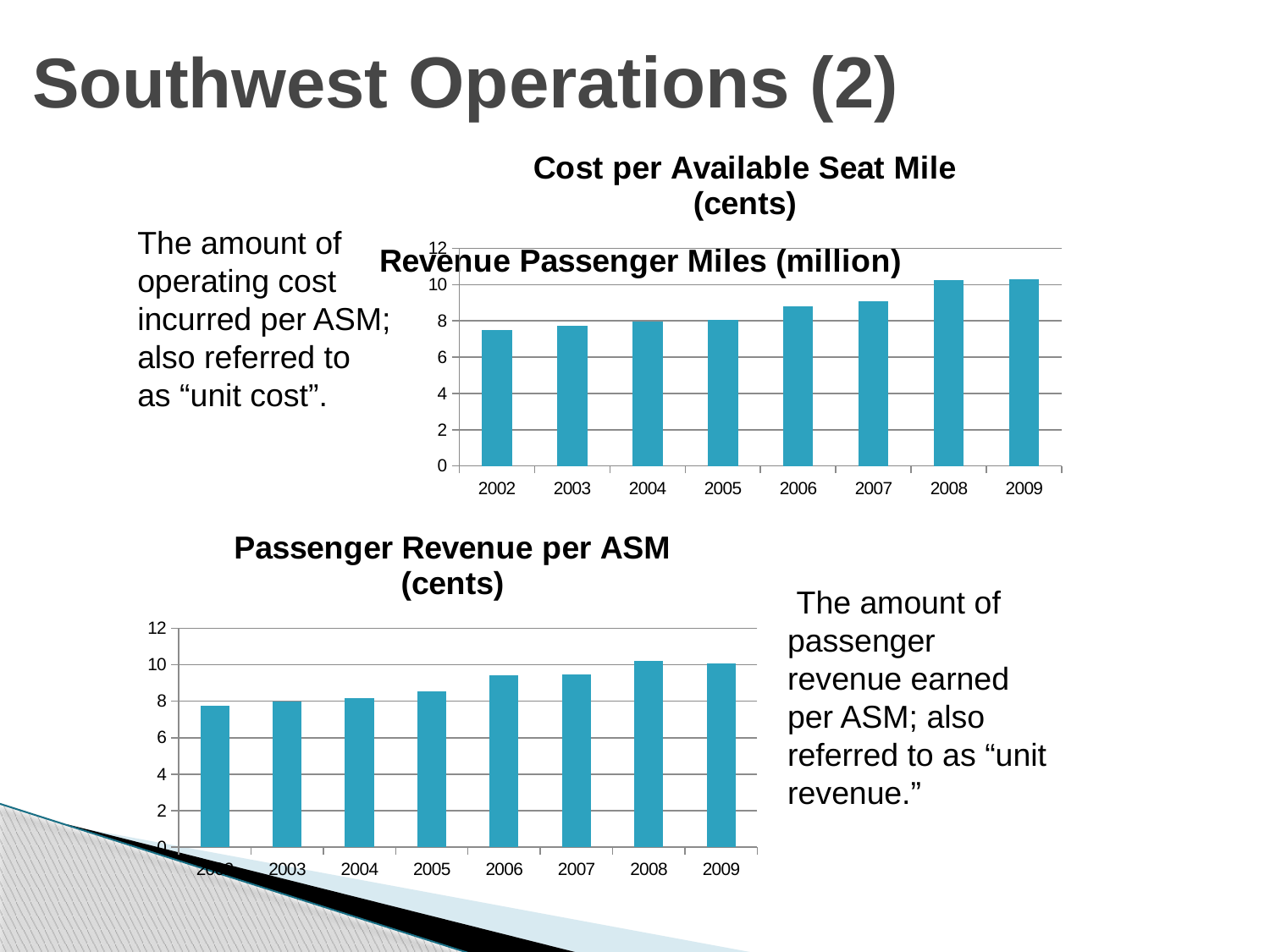

# Southwest Operations (2)

### Chart: Cost per Available Seat Mile (cents)

| Category | Cost per Available Seat Mile |
|---|---|
| 2002 | 7.52 |
| 2003 | 7.74 |
| 2004 | 7.970000000000002 |
| 2005 | 8.05 |
| 2006 | 8.8 |
| 2007 | 9.1 |
| 2008 | 10.239999999999998 |
| 2009 | 10.29 |

### Chart: Revenue Passenger Miles (million)

| Category |
|---|
The amount of operating cost incurred per ASM; also referred to as “unit cost”.

### Chart: Passenger Revenue per ASM (cents)

| Category | Passenger Revenue per ASM |
|---|---|
| 2002 | 7.75 |
| 2003 | 8.0 |
| 2004 | 8.17 |
| 2005 | 8.55 |
| 2006 | 9.44 |
| 2007 | 9.49 |
| 2008 | 10.21 |
| 2009 | 10.09 |
 The amount of passenger revenue earned per ASM; also referred to as “unit revenue.”